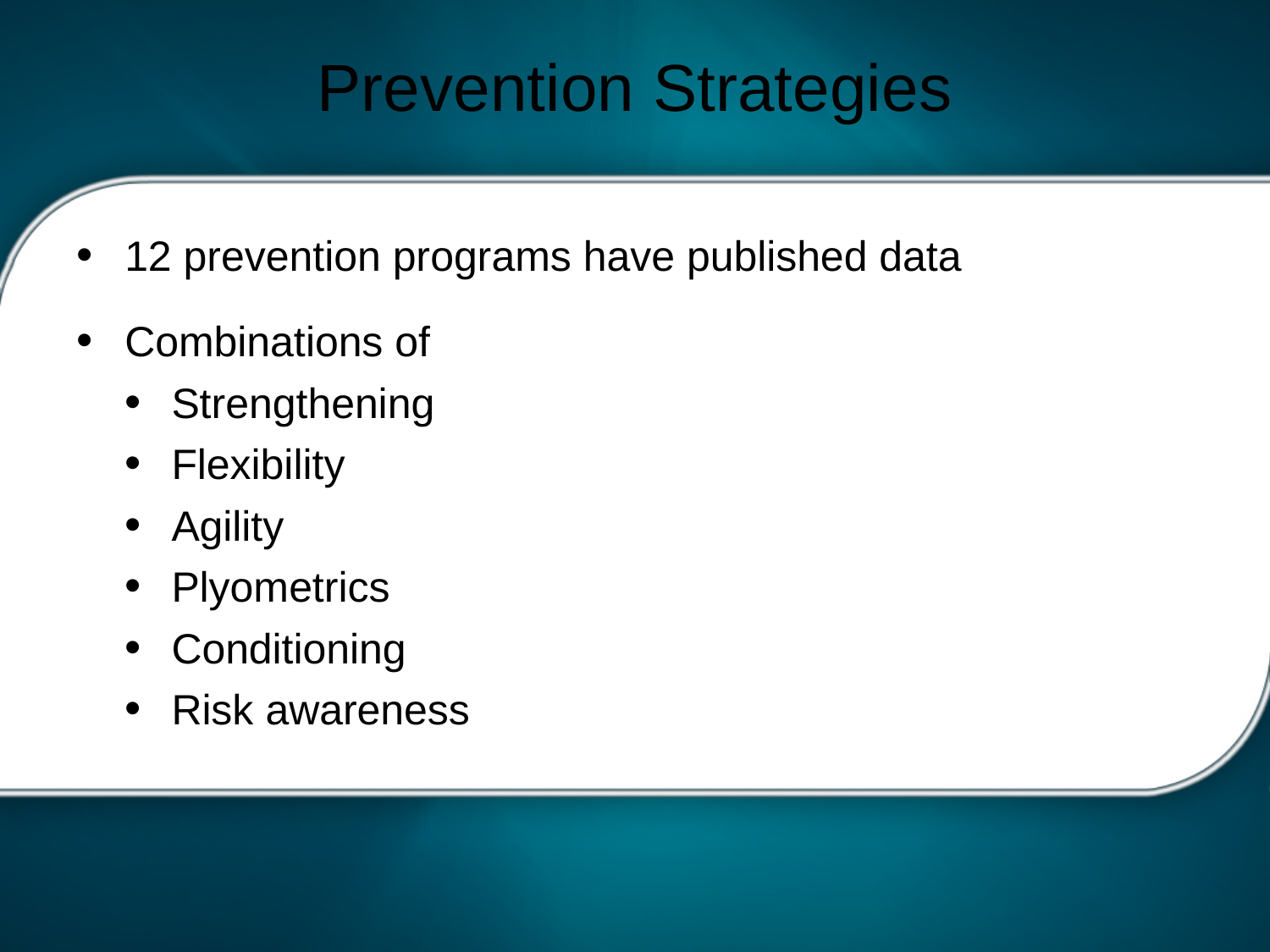

# Prevention Strategies
12 prevention programs have published data
Combinations of
Strengthening
Flexibility
Agility
Plyometrics
Conditioning
Risk awareness